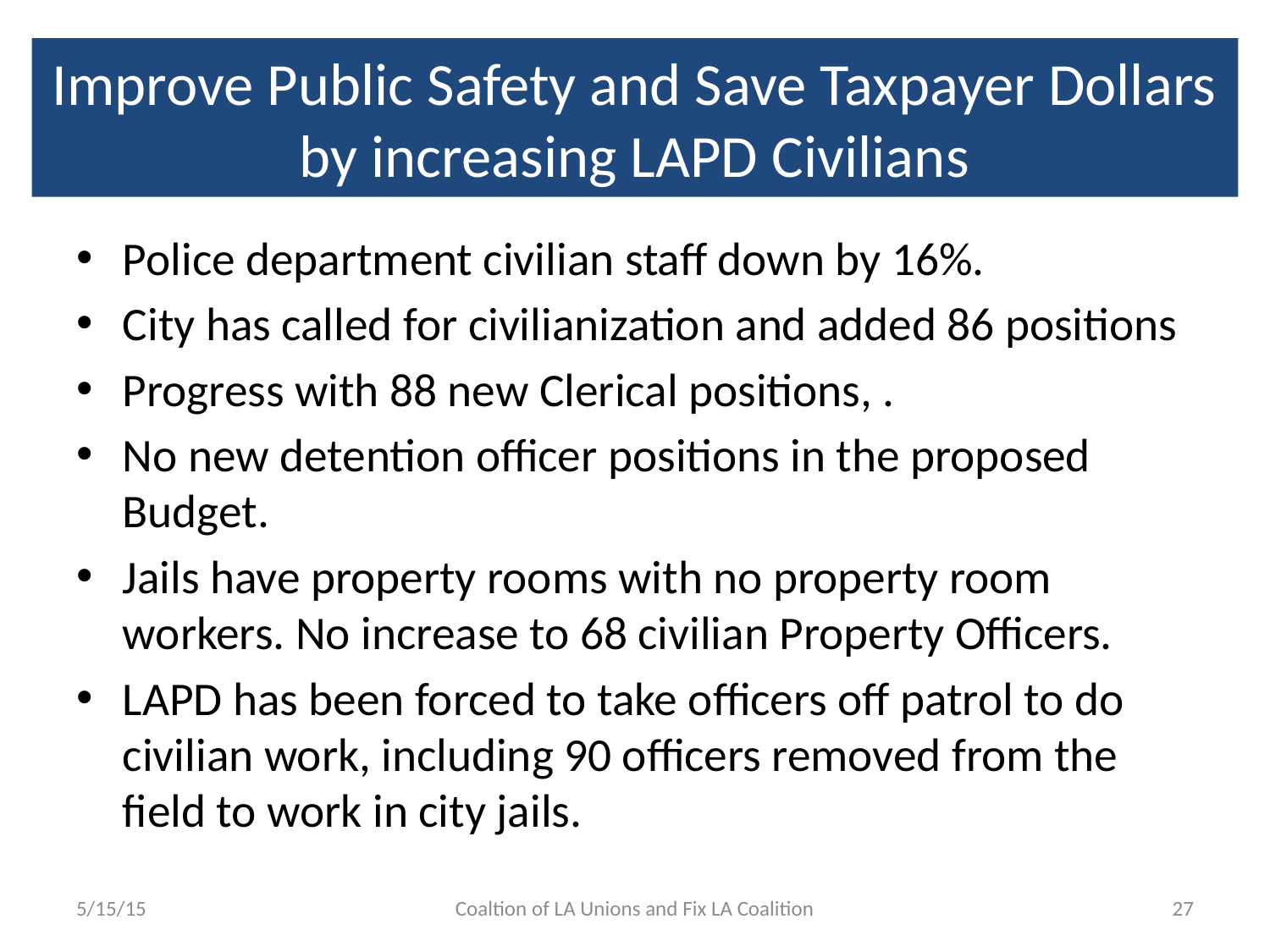

# Improve Public Safety and Save Taxpayer Dollars by increasing LAPD Civilians
Police department civilian staff down by 16%.
City has called for civilianization and added 86 positions
Progress with 88 new Clerical positions, .
No new detention officer positions in the proposed Budget.
Jails have property rooms with no property room workers. No increase to 68 civilian Property Officers.
LAPD has been forced to take officers off patrol to do civilian work, including 90 officers removed from the field to work in city jails.
5/15/15
Coaltion of LA Unions and Fix LA Coalition
27